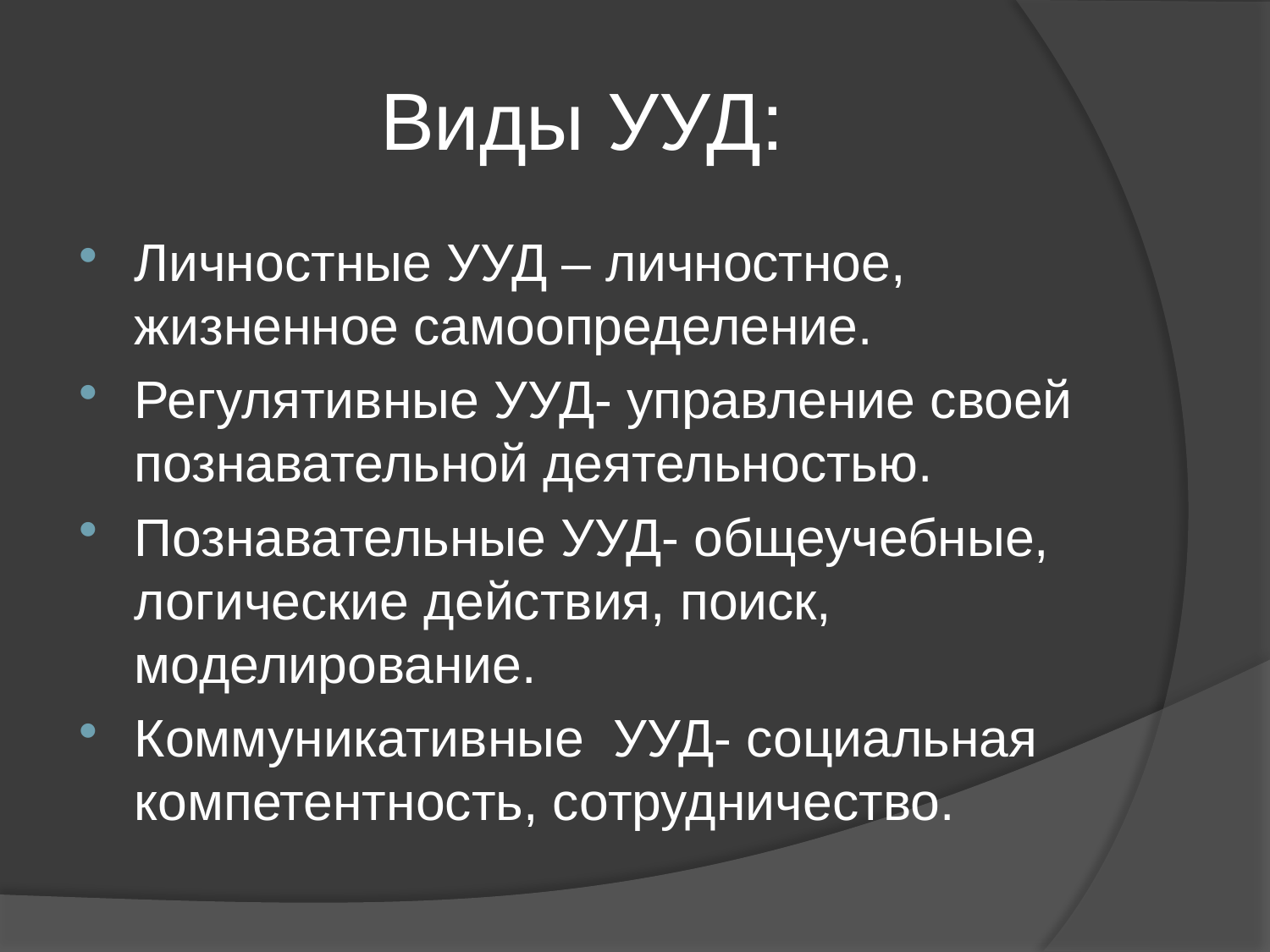

# Виды УУД:
Личностные УУД – личностное, жизненное самоопределение.
Регулятивные УУД- управление своей познавательной деятельностью.
Познавательные УУД- общеучебные, логические действия, поиск, моделирование.
Коммуникативные  УУД- социальная компетентность, сотрудничество.